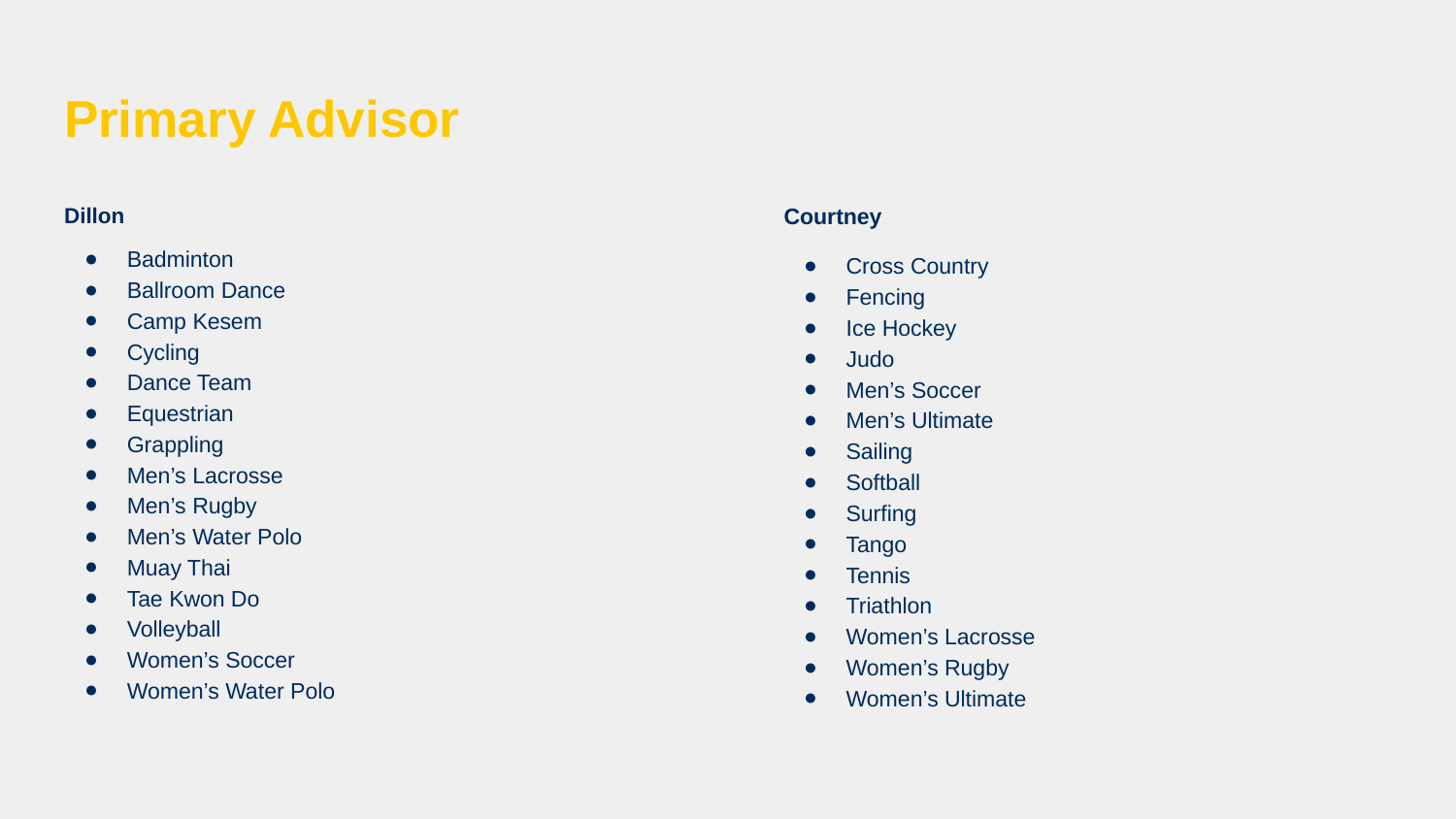

# Primary Advisor
Dillon
Badminton
Ballroom Dance
Camp Kesem
Cycling
Dance Team
Equestrian
Grappling
Men’s Lacrosse
Men’s Rugby
Men’s Water Polo
Muay Thai
Tae Kwon Do
Volleyball
Women’s Soccer
Women’s Water Polo
Courtney
Cross Country
Fencing
Ice Hockey
Judo
Men’s Soccer
Men’s Ultimate
Sailing
Softball
Surfing
Tango
Tennis
Triathlon
Women’s Lacrosse
Women’s Rugby
Women’s Ultimate